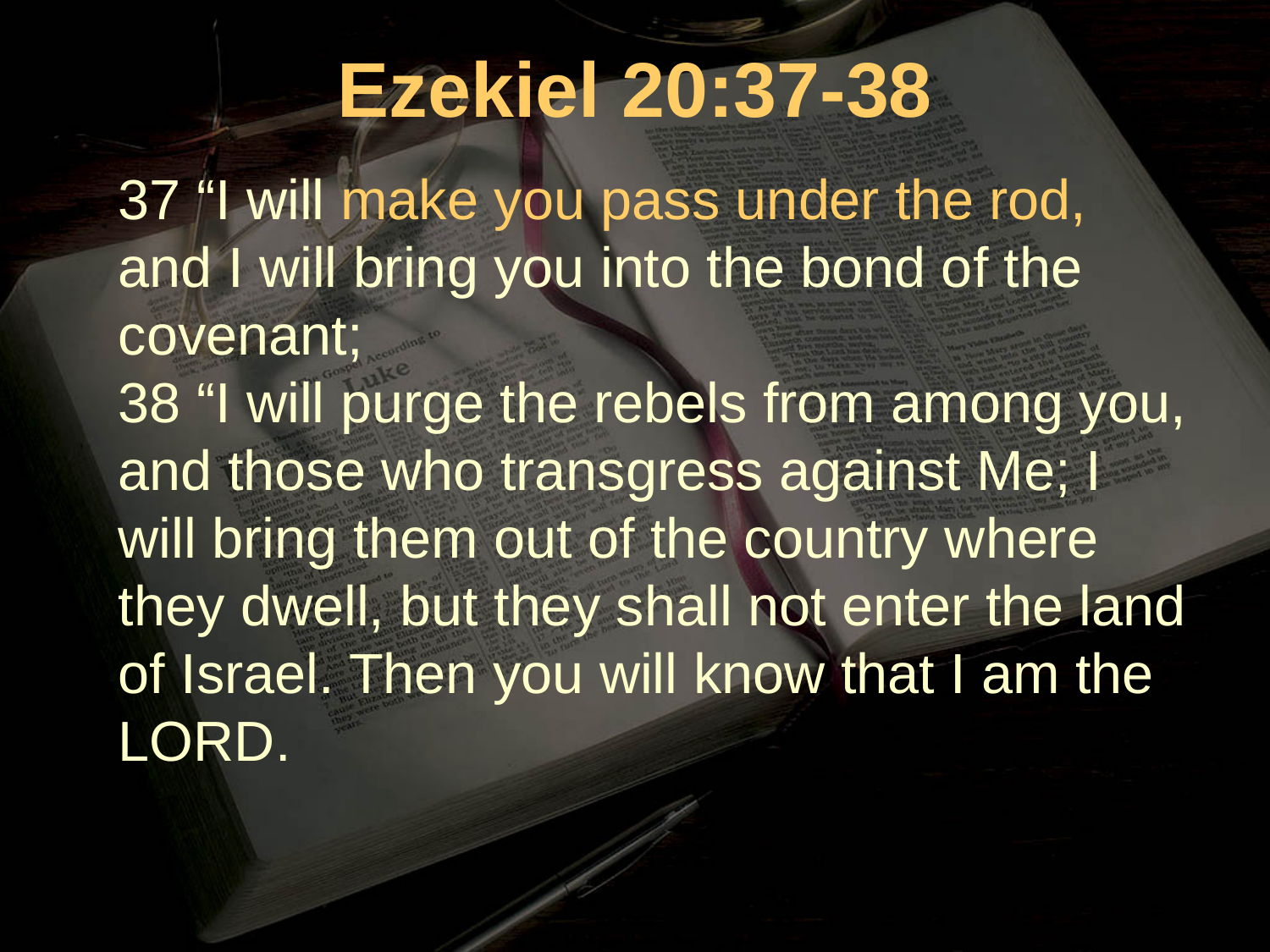

Ezekiel 20:37-38
37 “I will make you pass under the rod, and I will bring you into the bond of the covenant;
38 “I will purge the rebels from among you, and those who transgress against Me; I will bring them out of the country where they dwell, but they shall not enter the land of Israel. Then you will know that I am the LORD.